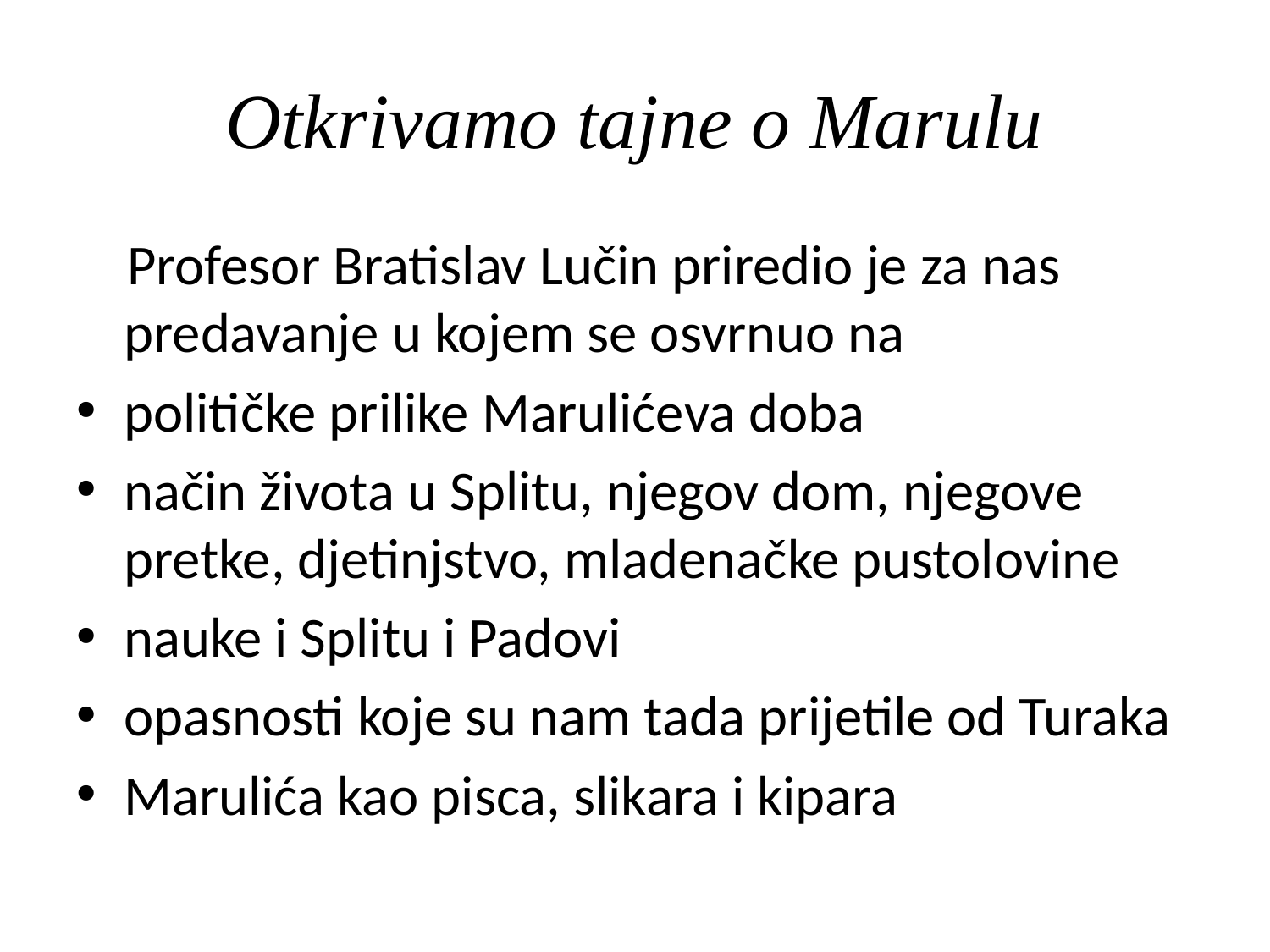

# Otkrivamo tajne o Marulu
    Profesor Bratislav Lučin priredio je za nas predavanje u kojem se osvrnuo na
političke prilike Marulićeva doba
način života u Splitu, njegov dom, njegove pretke, djetinjstvo, mladenačke pustolovine
nauke i Splitu i Padovi
opasnosti koje su nam tada prijetile od Turaka
Marulića kao pisca, slikara i kipara